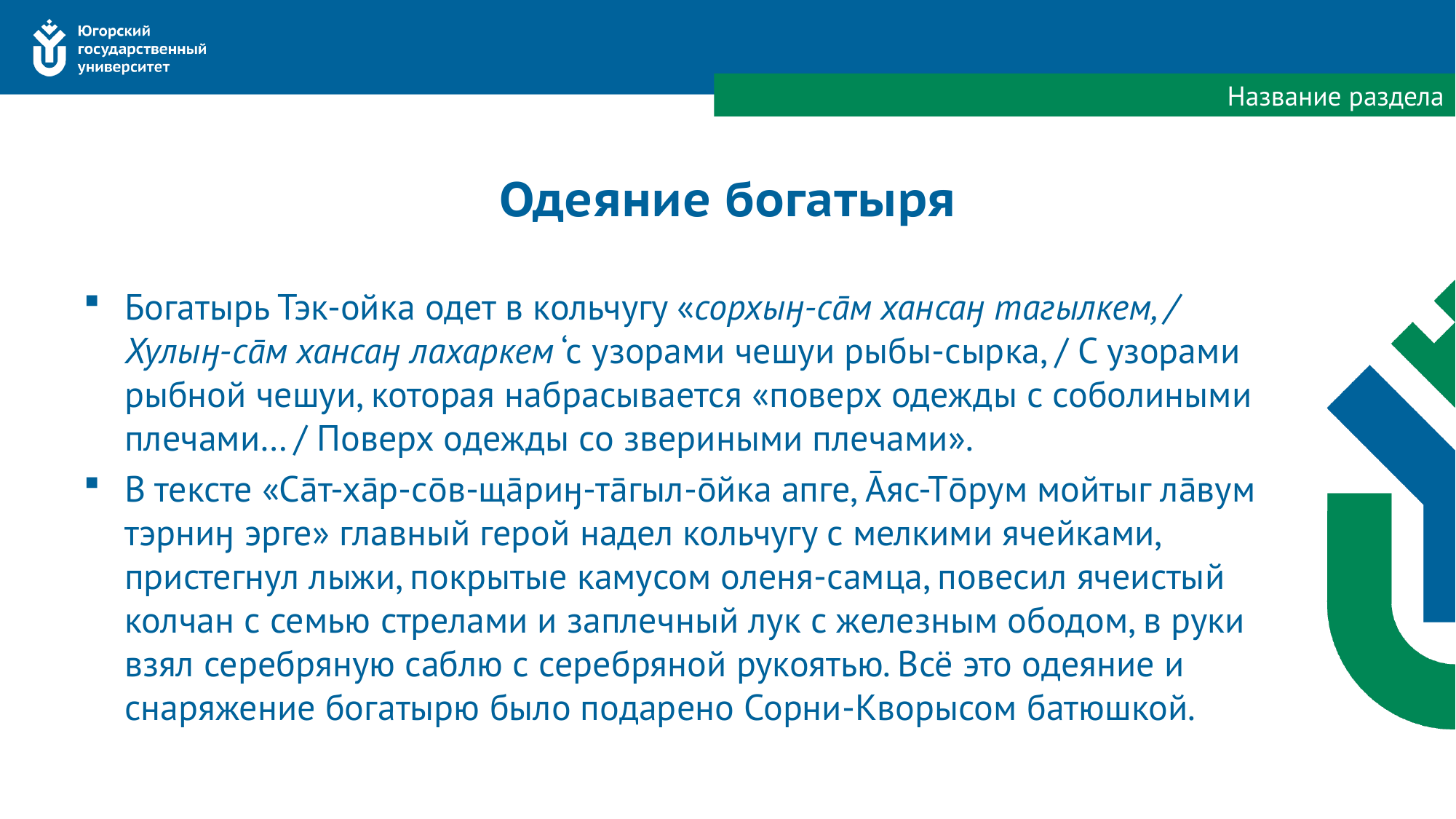

Название раздела
# Одеяние богатыря
Богатырь Тэк-ойка одет в кольчугу «сорхыӈ-сāм хансаӈ тагылкем, / Хулыӈ-сāм хансаӈ лахаркем ‘с узорами чешуи рыбы-сырка, / С узорами рыбной чешуи, которая набрасывается «поверх одежды с соболиными плечами… / Поверх одежды со звериными плечами».
В тексте «Сāт-хāр-сōв-щāриӈ-тāгыл-ōйка апге, Āяс-Тōрум мойтыг лāвум тэрниӈ эрге» главный герой надел кольчугу с мелкими ячейками, пристегнул лыжи, покрытые камусом оленя-самца, повесил ячеистый колчан с семью стрелами и заплечный лук с железным ободом, в руки взял серебряную саблю с серебряной рукоятью. Всё это одеяние и снаряжение богатырю было подарено Сорни-Кворысом батюшкой.